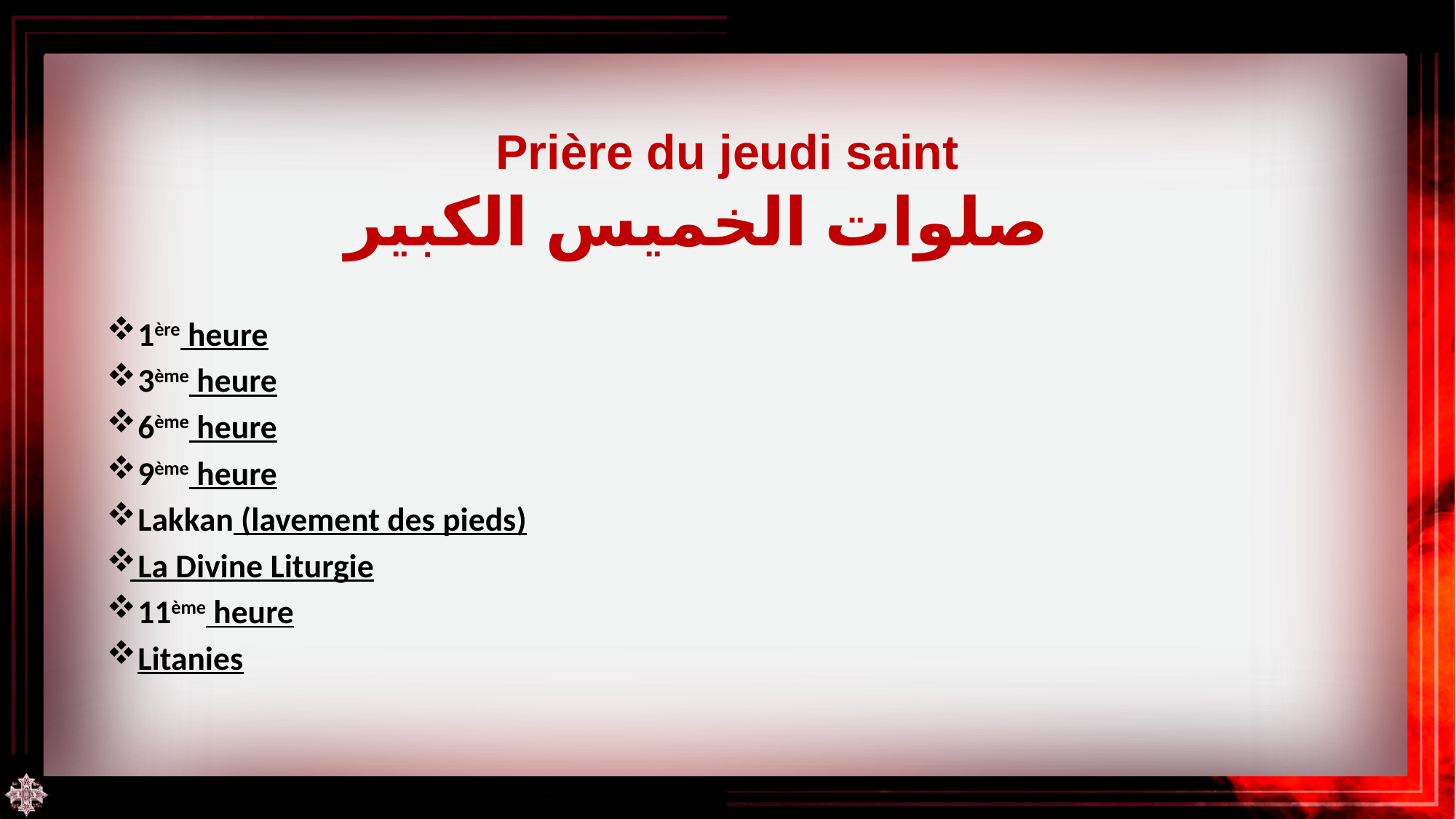

Prière du jeudi saint
صلوات الخميس الكبير

 1ère heure
 3ème heure
 6ème heure
 9ème heure
 Lakkan (lavement des pieds)
 La Divine Liturgie
 11ème heure
 Litanies